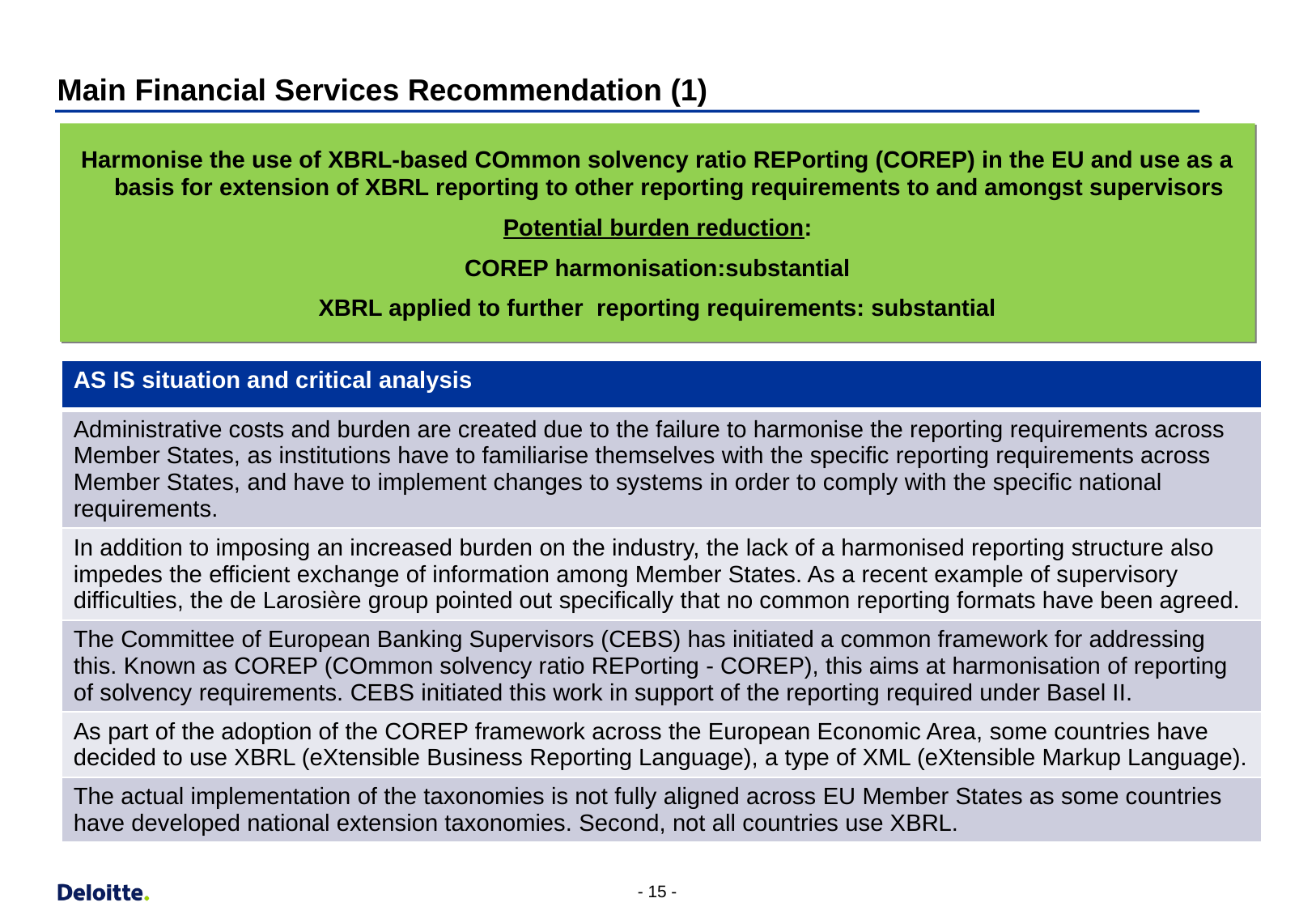

# Main Financial Services Recommendation (1)
Harmonise the use of XBRL-based COmmon solvency ratio REPorting (COREP) in the EU and use as a basis for extension of XBRL reporting to other reporting requirements to and amongst supervisors
Potential burden reduction:
COREP harmonisation:substantial
XBRL applied to further  reporting requirements: substantial
| AS IS situation and critical analysis |
| --- |
| Administrative costs and burden are created due to the failure to harmonise the reporting requirements across Member States, as institutions have to familiarise themselves with the specific reporting requirements across Member States, and have to implement changes to systems in order to comply with the specific national requirements. |
| In addition to imposing an increased burden on the industry, the lack of a harmonised reporting structure also impedes the efficient exchange of information among Member States. As a recent example of supervisory difficulties, the de Larosière group pointed out specifically that no common reporting formats have been agreed. |
| The Committee of European Banking Supervisors (CEBS) has initiated a common framework for addressing this. Known as COREP (COmmon solvency ratio REPorting - COREP), this aims at harmonisation of reporting of solvency requirements. CEBS initiated this work in support of the reporting required under Basel II. |
| As part of the adoption of the COREP framework across the European Economic Area, some countries have decided to use XBRL (eXtensible Business Reporting Language), a type of XML (eXtensible Markup Language). |
| The actual implementation of the taxonomies is not fully aligned across EU Member States as some countries have developed national extension taxonomies. Second, not all countries use XBRL. |
- 15 -